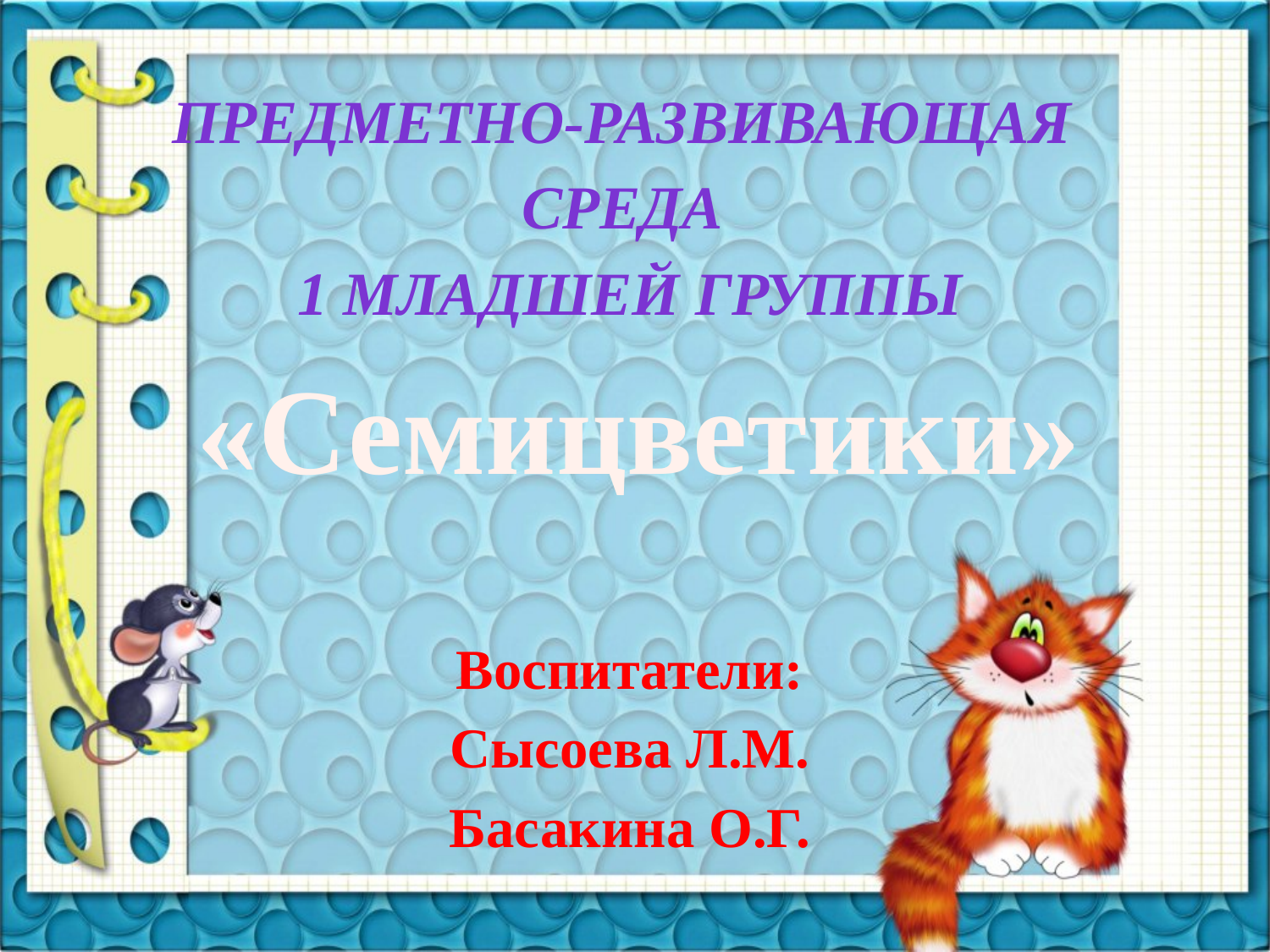

Предметно-развивающая
среда
1 младшей группы
 «Семицветики»

Воспитатели:
Сысоева Л.М.
Басакина О.Г.